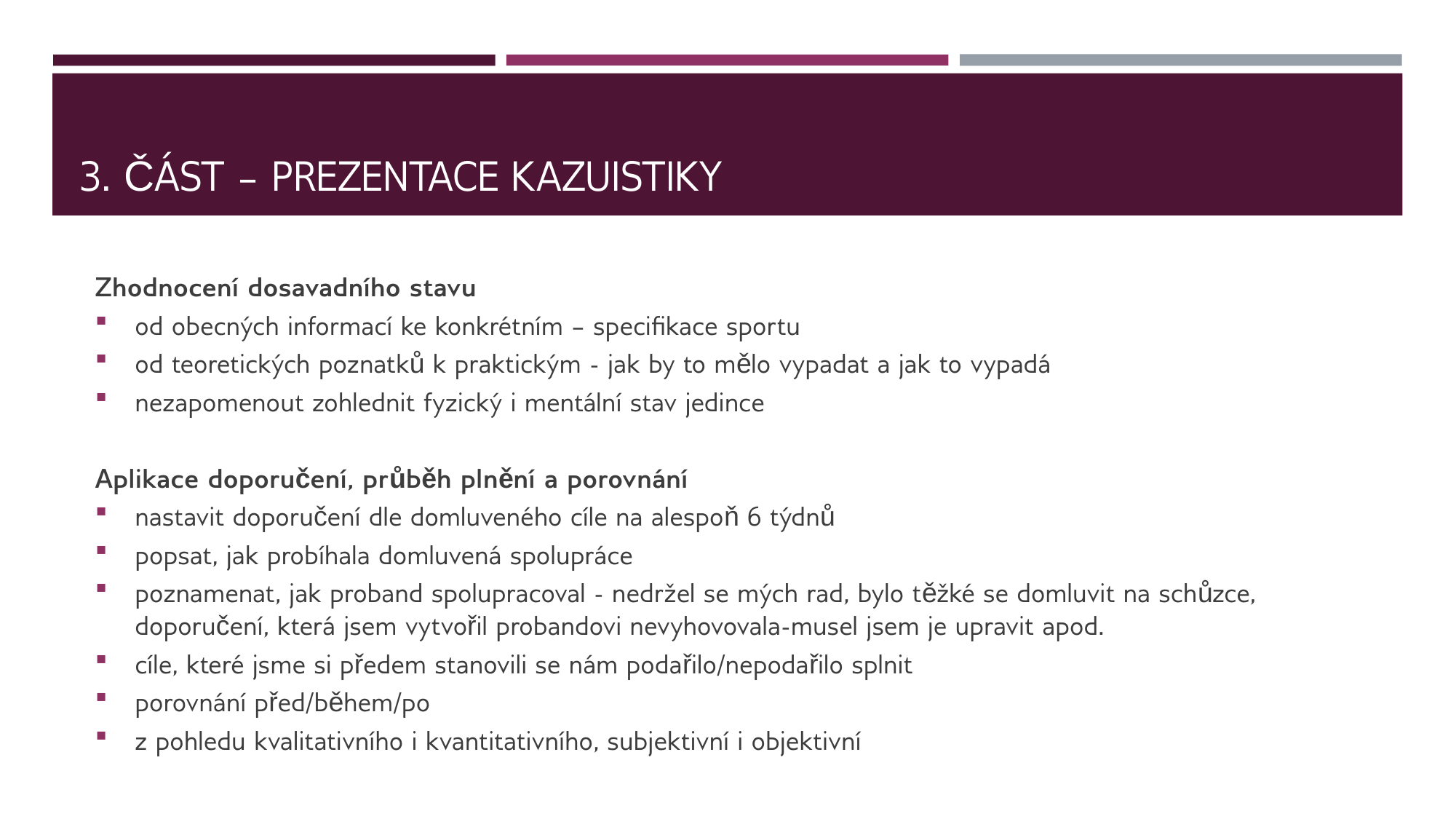

# 3. ČÁST – PREZENTACE KAZUISTIKY
Zhodnocení dosavadního stavu
od obecných informací ke konkrétním – specifikace sportu
od teoretických poznatků k praktickým - jak by to mělo vypadat a jak to vypadá
nezapomenout zohlednit fyzický i mentální stav jedince

Aplikace doporučení, průběh plnění a porovnání
nastavit doporučení dle domluveného cíle na alespoň 6 týdnů
popsat, jak probíhala domluvená spolupráce
poznamenat, jak proband spolupracoval - nedržel se mých rad, bylo těžké se domluvit na schůzce, doporučení, která jsem vytvořil probandovi nevyhovovala-musel jsem je upravit apod.
cíle, které jsme si předem stanovili se nám podařilo/nepodařilo splnit
porovnání před/během/po
z pohledu kvalitativního i kvantitativního, subjektivní i objektivní